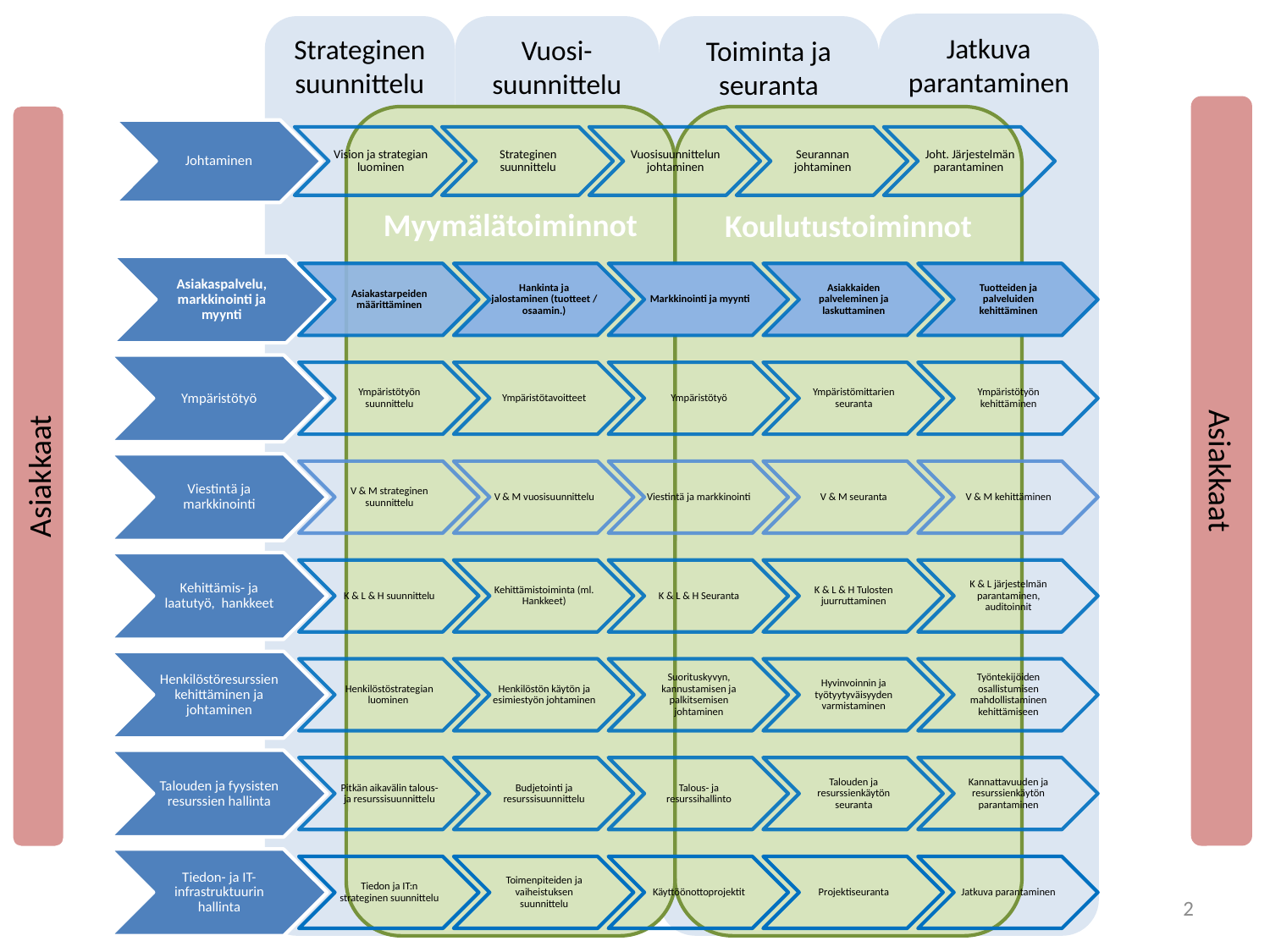

Johtaminen
Vision ja strategian luominen
Strateginen suunnittelu
Vuosisuunnittelun johtaminen
Seurannan johtaminen
Joht. Järjestelmän parantaminen
Jatkuva parantaminen
Strateginen suunnittelu
Vuosi-suunnittelu
Toiminta ja
seuranta
Asiakkaat
Asiakkaat

Myymälätoiminnot

Koulutustoiminnot
Asiakaspalvelu, markkinointi ja myynti
Asiakastarpeiden määrittäminen
Hankinta ja jalostaminen (tuotteet / osaamin.)
 Markkinointi ja myynti
Asiakkaiden palveleminen ja laskuttaminen
Tuotteiden ja palveluiden kehittäminen
Ympäristötyö
Ympäristötyön suunnittelu
Ympäristötavoitteet
Ympäristötyö
Ympäristömittarien seuranta
Ympäristötyön kehittäminen
Viestintä ja markkinointi
V & M strateginen suunnittelu
V & M vuosisuunnittelu
Viestintä ja markkinointi
V & M seuranta
V & M kehittäminen
Kehittämis- ja laatutyö,  hankkeet
K & L & H suunnittelu
Kehittämistoiminta (ml. Hankkeet)
K & L & H Seuranta
K & L & H Tulosten juurruttaminen
K & L järjestelmän parantaminen, auditoinnit
Henkilöstöresurssien kehittäminen ja johtaminen
Henkilöstöstrategian luominen
Henkilöstön käytön ja esimiestyön johtaminen
Suorituskyvyn, kannustamisen ja palkitsemisen johtaminen
Hyvinvoinnin ja työtyytyväisyyden varmistaminen
Työntekijöiden osallistumisen mahdollistaminen kehittämiseen
Talouden ja fyysisten resurssien hallinta
Pitkän aikavälin talous- ja resurssisuunnittelu
Budjetointi ja resurssisuunnittelu
Talous- ja resurssihallinto
Talouden ja resurssienkäytön seuranta
Kannattavuuden ja resurssienkäytön parantaminen
Tiedon- ja IT-infrastruktuurin hallinta
Tiedon ja IT:n strateginen suunnittelu
Toimenpiteiden ja vaiheistuksen suunnittelu
Käyttöönottoprojektit
Projektiseuranta
Jatkuva parantaminen
2